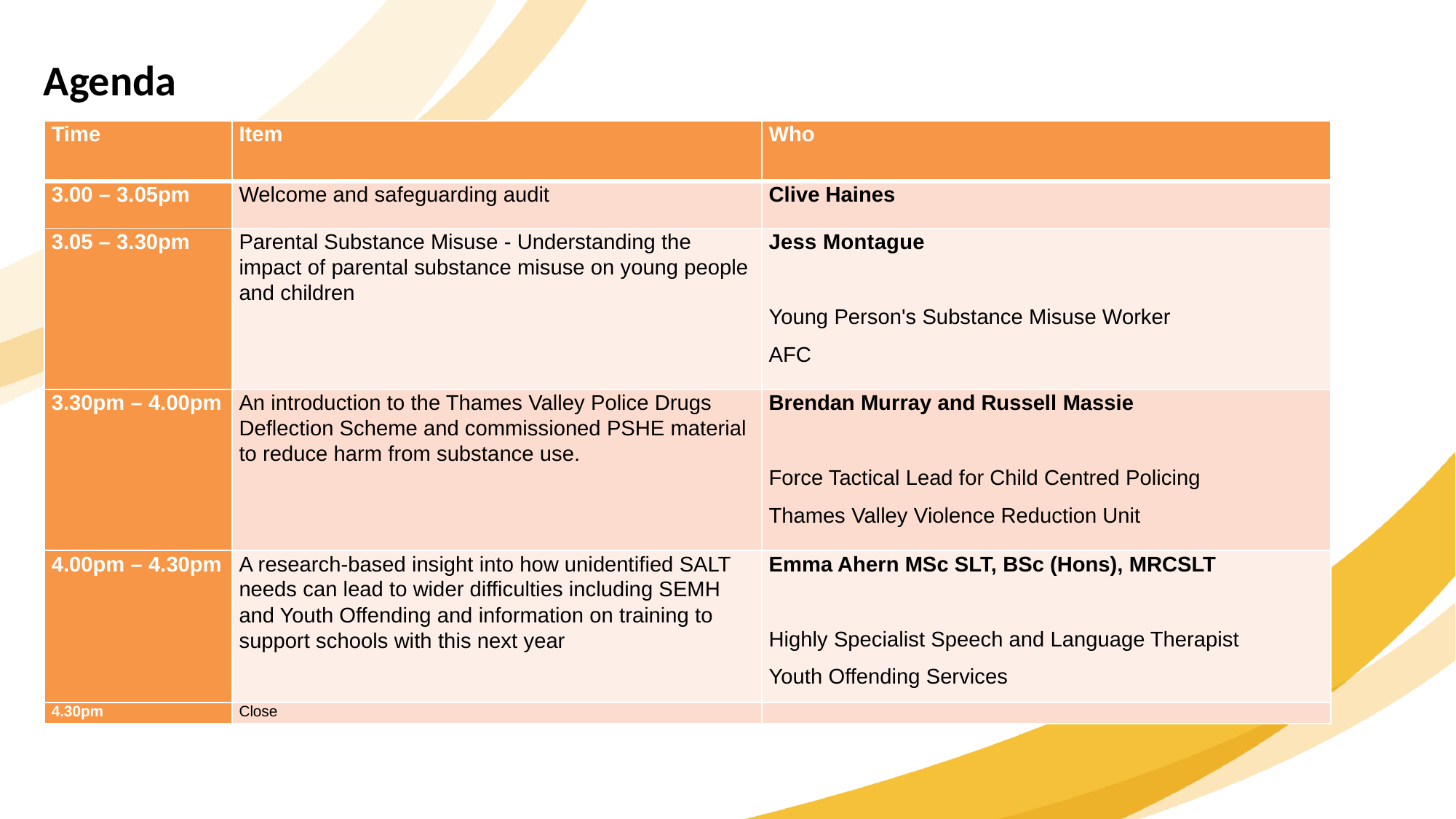

Agenda
| Time | Item | Who |
| --- | --- | --- |
| 3.00 – 3.05pm | Welcome and safeguarding audit | Clive Haines |
| 3.05 – 3.30pm | Parental Substance Misuse - Understanding the impact of parental substance misuse on young people and children | Jess Montague   Young Person's Substance Misuse Worker AFC |
| 3.30pm – 4.00pm | An introduction to the Thames Valley Police Drugs Deflection Scheme and commissioned PSHE material to reduce harm from substance use. | Brendan Murray and Russell Massie   Force Tactical Lead for Child Centred Policing Thames Valley Violence Reduction Unit |
| 4.00pm – 4.30pm | A research-based insight into how unidentified SALT needs can lead to wider difficulties including SEMH and Youth Offending and information on training to support schools with this next year | Emma Ahern MSc SLT, BSc (Hons), MRCSLT   Highly Specialist Speech and Language Therapist Youth Offending Services |
| 4.30pm | Close |  |